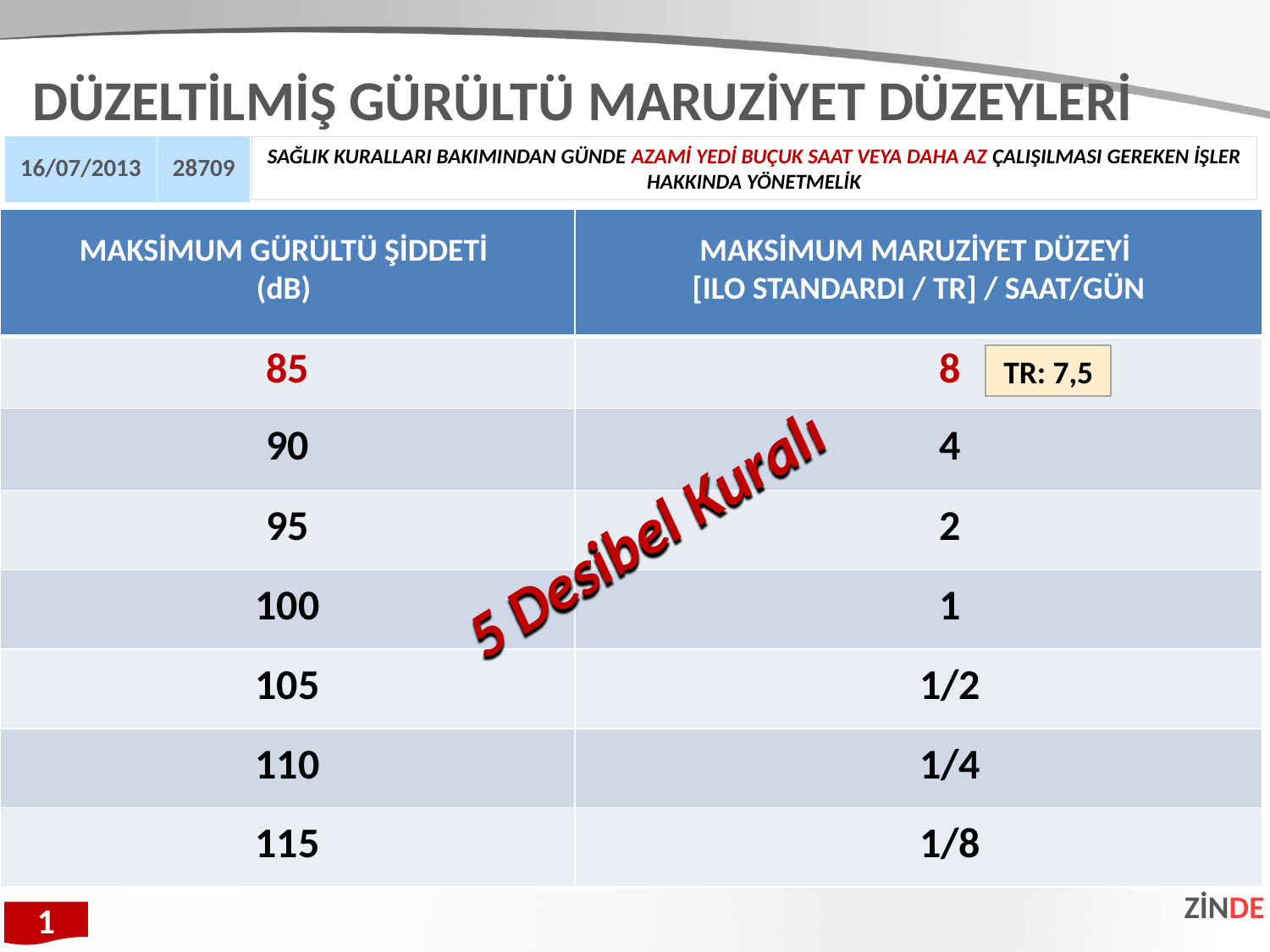

DÜZELTİLMİŞ GÜRÜLTÜ MARUZİYET DÜZEYLERİ
| 16/07/2013 | 28709 |
| --- | --- |
SAĞLIK KURALLARI BAKIMINDAN GÜNDE AZAMİ YEDİ BUÇUK SAAT VEYA DAHA AZ ÇALIŞILMASI GEREKEN İŞLER HAKKINDA YÖNETMELİK
| MAKSİMUM GÜRÜLTÜ ŞİDDETİ (dB) | MAKSİMUM MARUZİYET DÜZEYİ [ILO STANDARDI / TR] / SAAT/GÜN |
| --- | --- |
| 85 | 8 |
| 90 | 4 |
| 95 | 2 |
| 100 | 1 |
| 105 | 1/2 |
| 110 | 1/4 |
| 115 | 1/8 |
TR: 7,5
5 Desibel Kuralı
ZİNDE

1